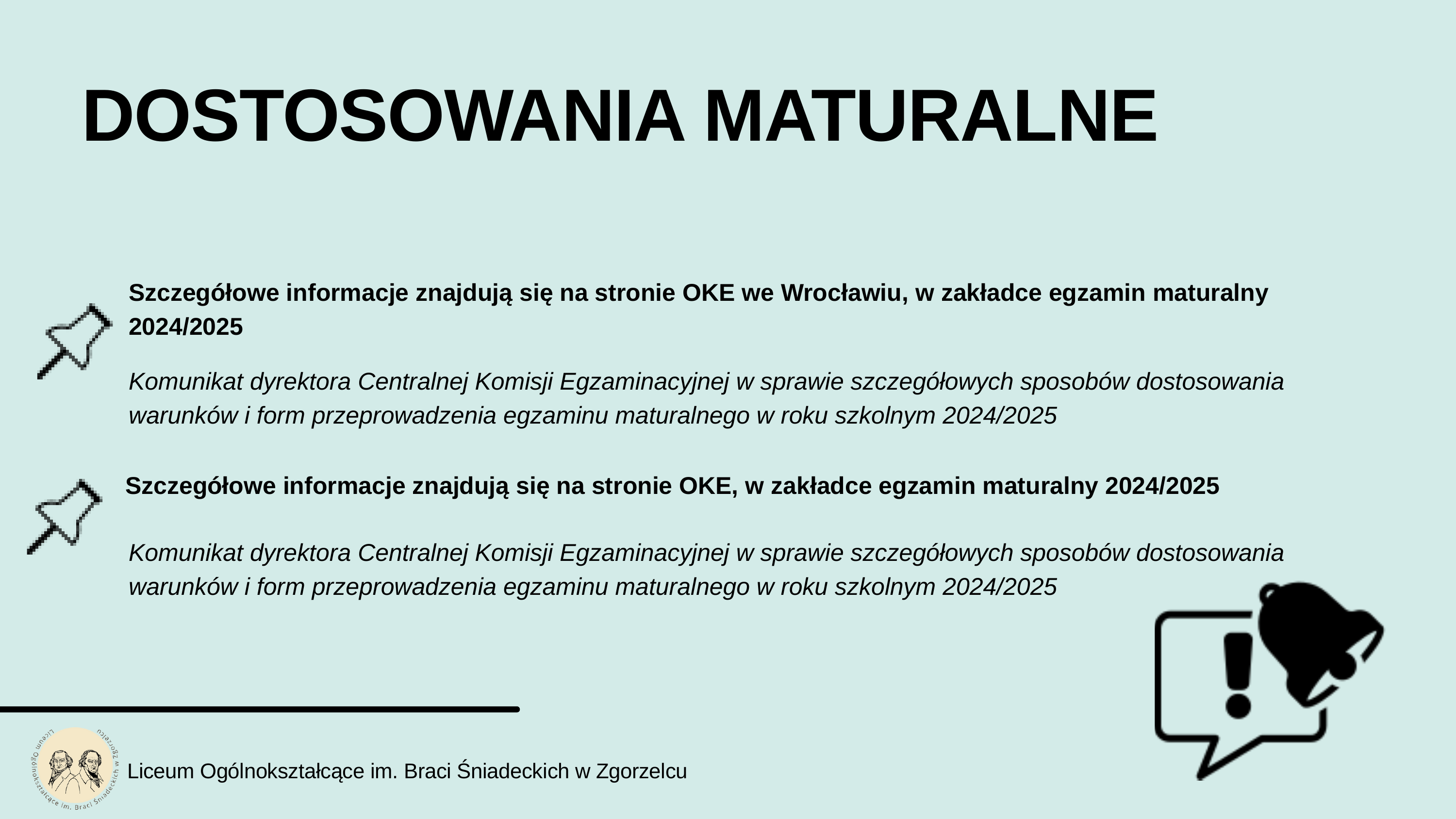

DOSTOSOWANIA MATURALNE
Szczegółowe informacje znajdują się na stronie OKE we Wrocławiu, w zakładce egzamin maturalny 2024/2025

Komunikat dyrektora Centralnej Komisji Egzaminacyjnej w sprawie szczegółowych sposobów dostosowania warunków i form przeprowadzenia egzaminu maturalnego w roku szkolnym 2024/2025
Szczegółowe informacje znajdują się na stronie OKE, w zakładce egzamin maturalny 2024/2025

Komunikat dyrektora Centralnej Komisji Egzaminacyjnej w sprawie szczegółowych sposobów dostosowania warunków i form przeprowadzenia egzaminu maturalnego w roku szkolnym 2024/2025

Liceum Ogólnokształcące im. Braci Śniadeckich w Zgorzelcu